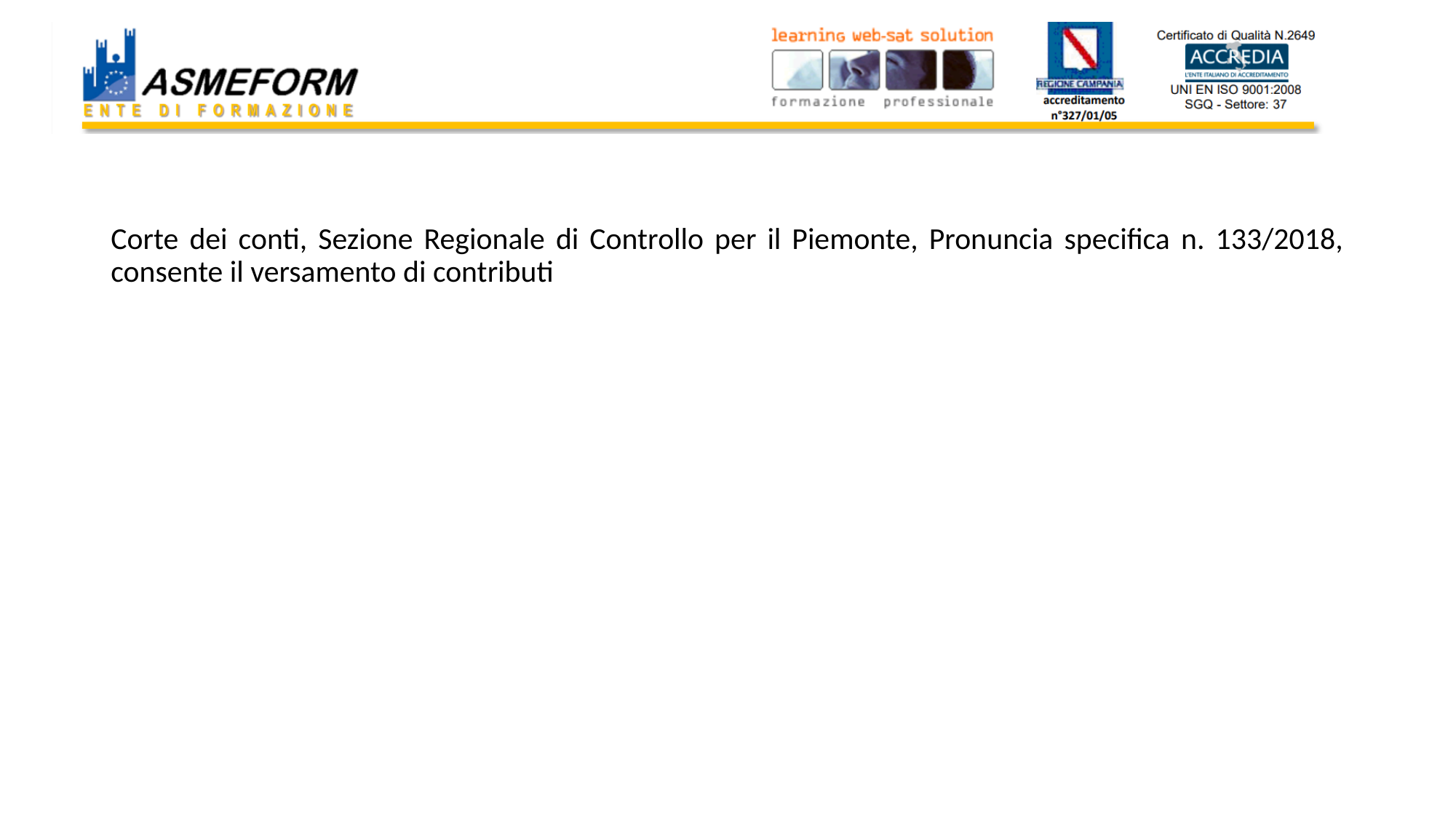

#
11
Corte dei conti, Sezione Regionale di Controllo per il Piemonte, Pronuncia specifica n. 133/2018, consente il versamento di contributi